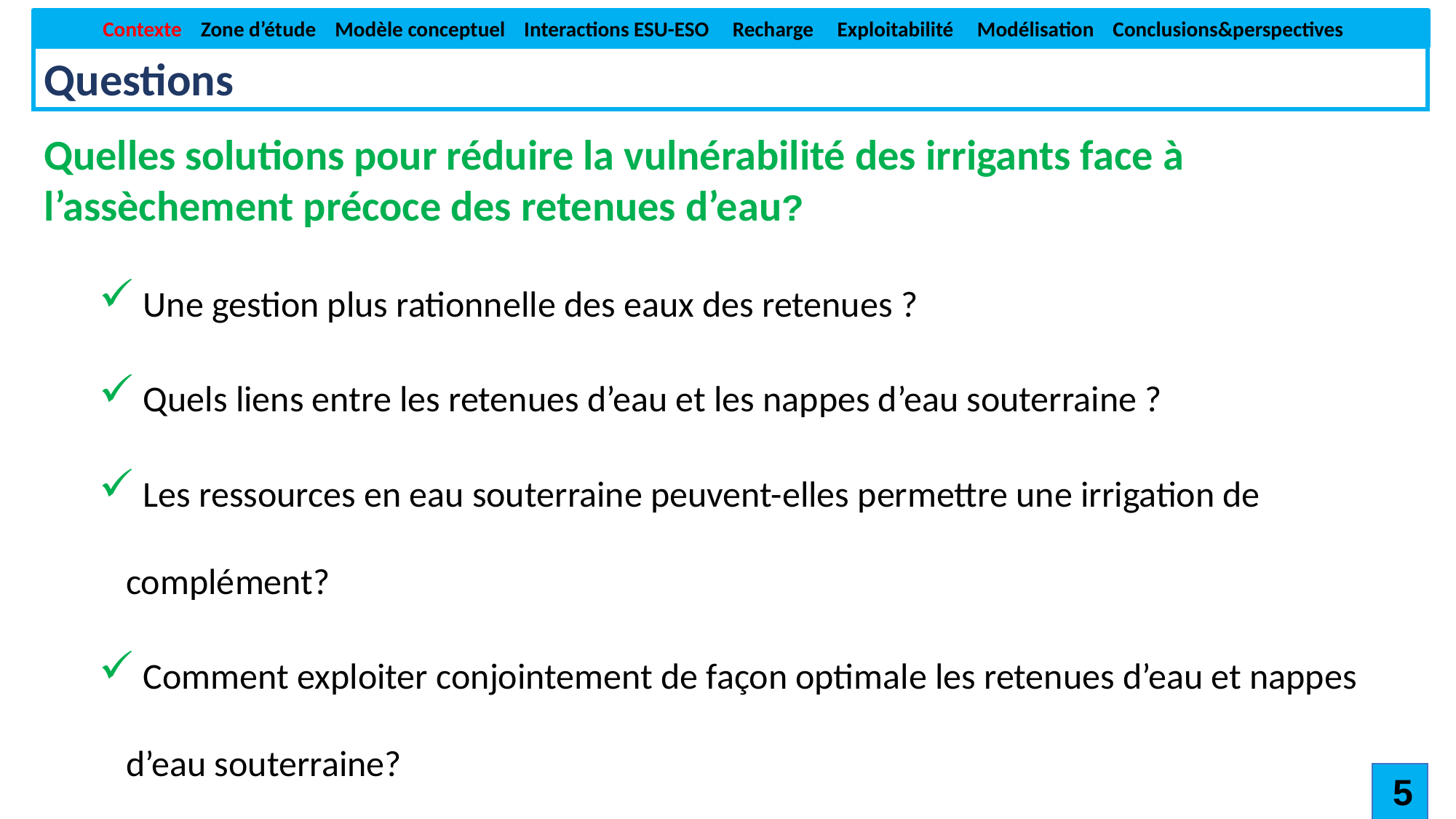

Contexte    Zone d’étude    Modèle conceptuel    Interactions ESU-ESO     Recharge     Exploitabilité     Modélisation    Conclusions&perspectives
Questions
Quelles solutions pour réduire la vulnérabilité des irrigants face à l’assèchement précoce des retenues d’eau?
 Une gestion plus rationnelle des eaux des retenues ?
 Quels liens entre les retenues d’eau et les nappes d’eau souterraine ?
 Les ressources en eau souterraine peuvent-elles permettre une irrigation de complément?
 Comment exploiter conjointement de façon optimale les retenues d’eau et nappes d’eau souterraine?

 5